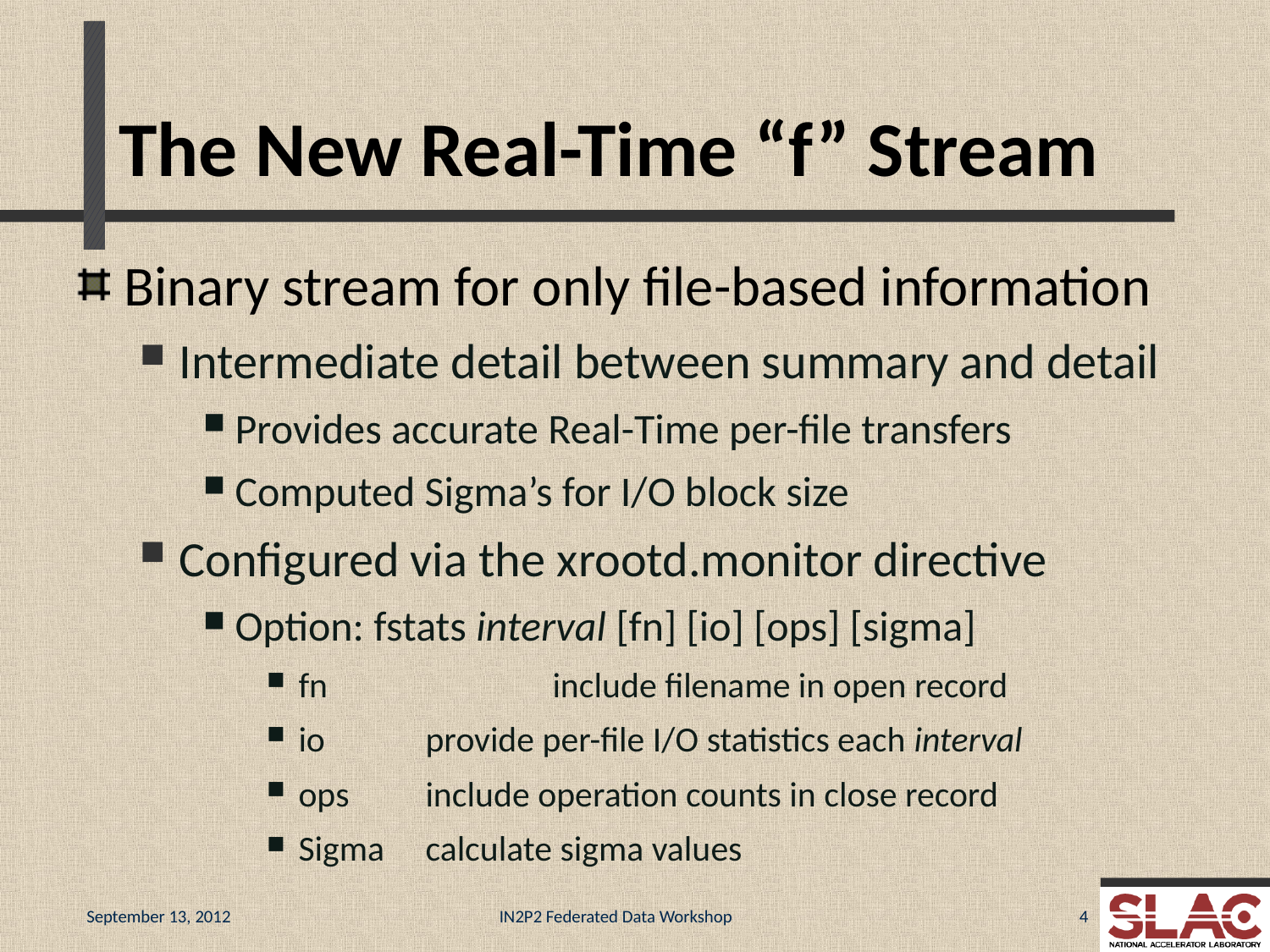

# The New Real-Time “f” Stream
Binary stream for only file-based information
Intermediate detail between summary and detail
Provides accurate Real-Time per-file transfers
Computed Sigma’s for I/O block size
Configured via the xrootd.monitor directive
Option: fstats interval [fn] [io] [ops] [sigma]
fn		include filename in open record
io 	provide per-file I/O statistics each interval
ops	include operation counts in close record
Sigma	calculate sigma values